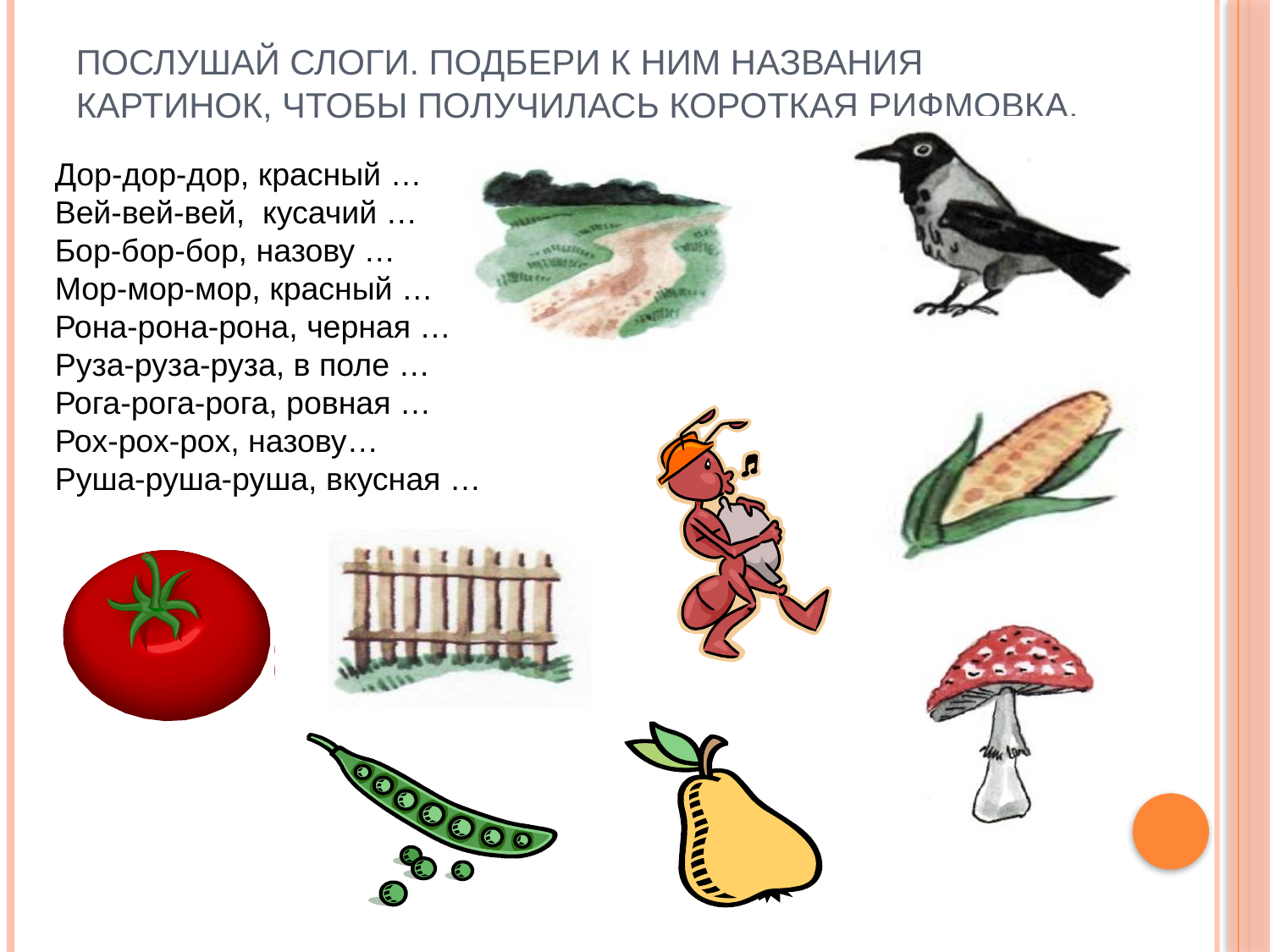

# Послушай слоги. Подбери к ним названия картинок, чтобы получилась короткая рифмовка.

Дор-дор-дор, красный …
Вей-вей-вей,  кусачий …
Бор-бор-бор, назову …
Мор-мор-мор, красный …
Рона-рона-рона, черная …
Руза-руза-руза, в поле …
Рога-рога-рога, ровная …
Рох-рох-рох, назову…
Руша-руша-руша, вкусная …